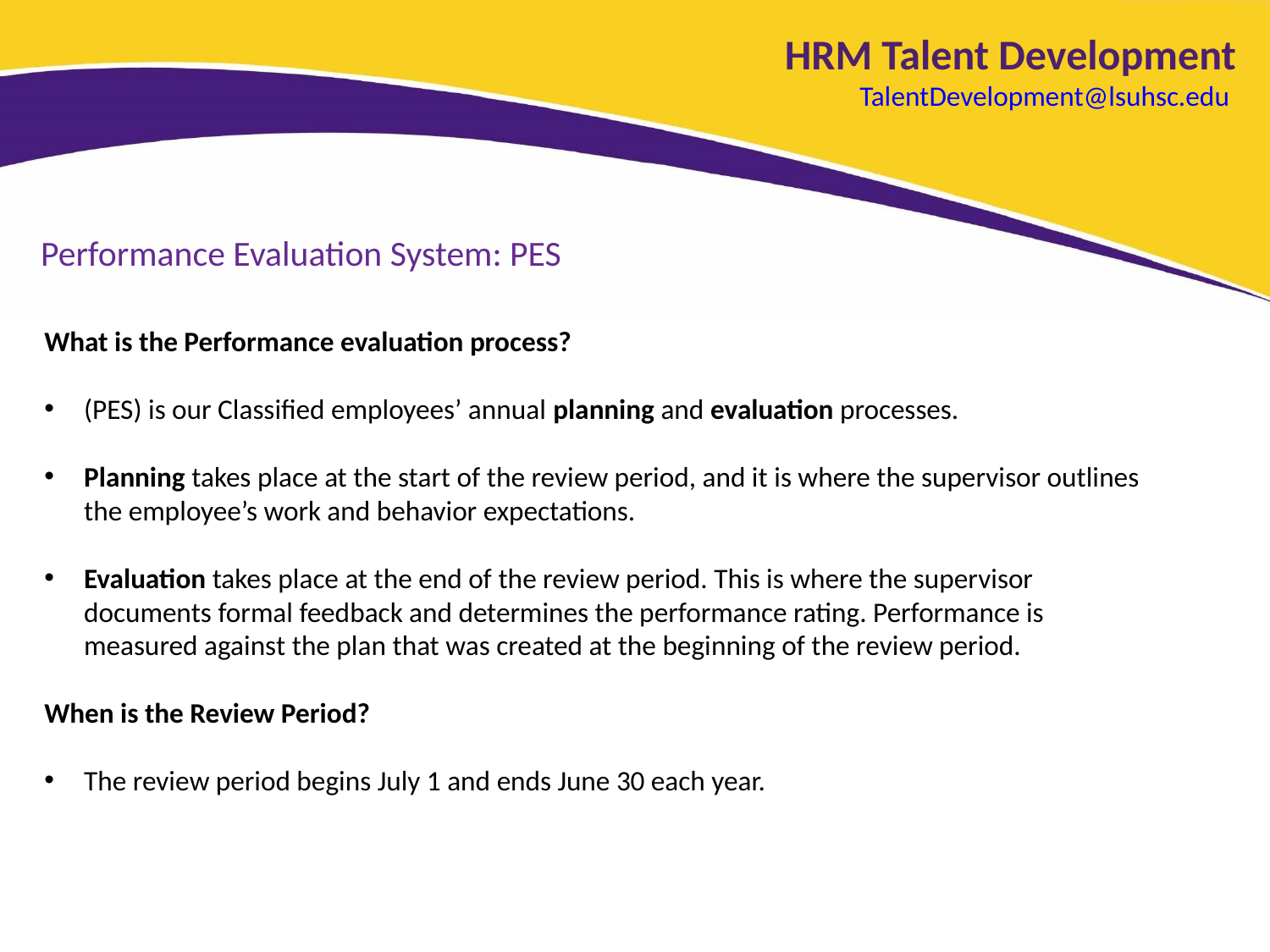

HRM Talent Development
TalentDevelopment@lsuhsc.edu
Performance Evaluation System: PES
What is the Performance evaluation process?

(PES) is our Classified employees’ annual planning and evaluation processes.

Planning takes place at the start of the review period, and it is where the supervisor outlines the employee’s work and behavior expectations.

Evaluation takes place at the end of the review period. This is where the supervisor documents formal feedback and determines the performance rating. Performance is measured against the plan that was created at the beginning of the review period.

When is the Review Period?

The review period begins July 1 and ends June 30 each year.